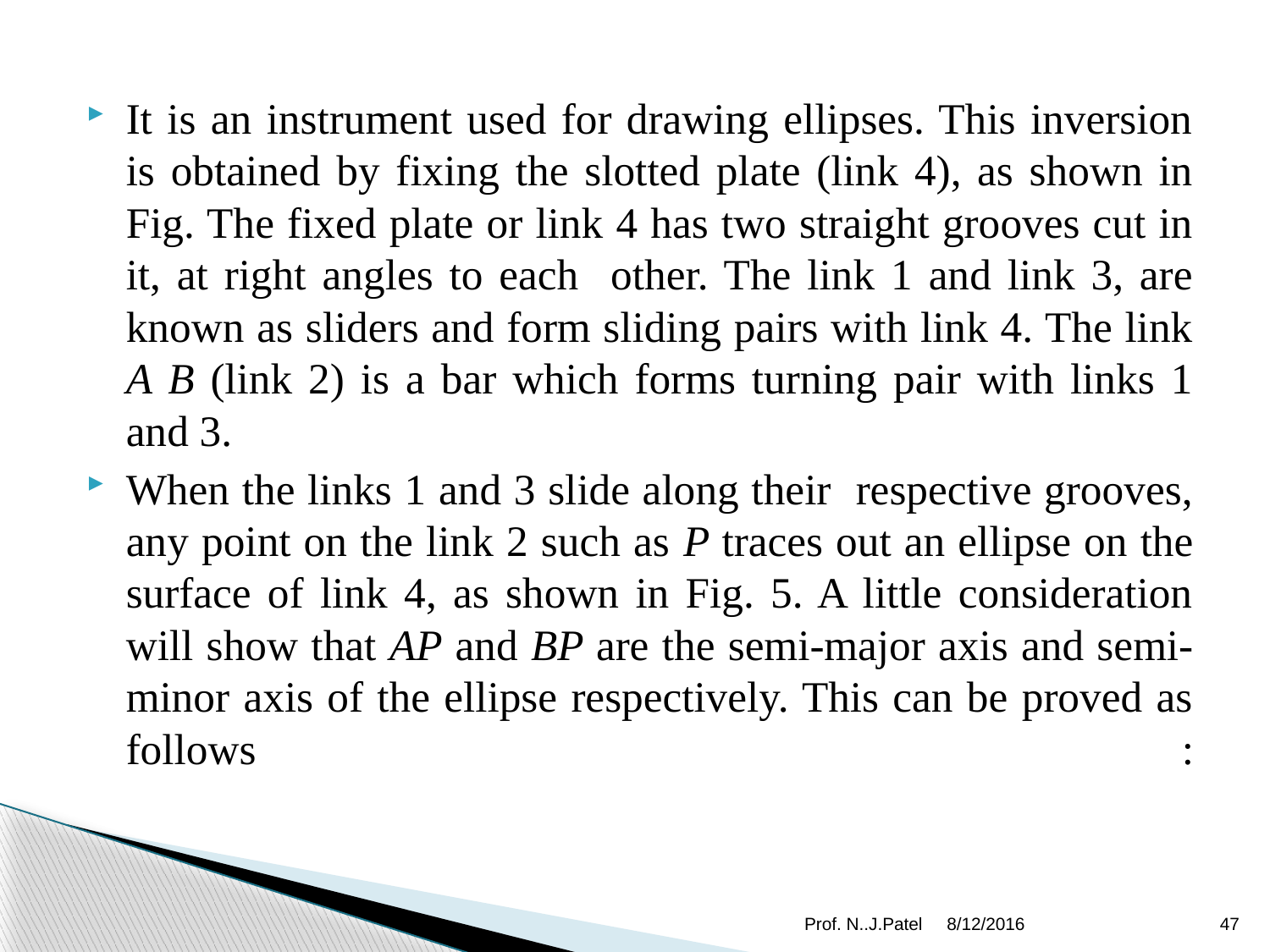

It is an instrument used for drawing ellipses. This inversion is obtained by fixing the slotted plate (link 4), as shown in Fig. The fixed plate or link 4 has two straight grooves cut in it, at right angles to each  other. The link 1 and link 3, are known as sliders and form sliding pairs with link 4. The link A B (link 2) is a bar which forms turning pair with links 1 and 3.
When the links 1 and 3 slide along their  respective grooves, any point on the link 2 such as P traces out an ellipse on the surface of link 4, as shown in Fig. 5. A little consideration will show that AP and BP are the semi-major axis and semi-minor axis of the ellipse respectively. This can be proved as follows :
Prof. N..J.Patel
8/12/2016
47